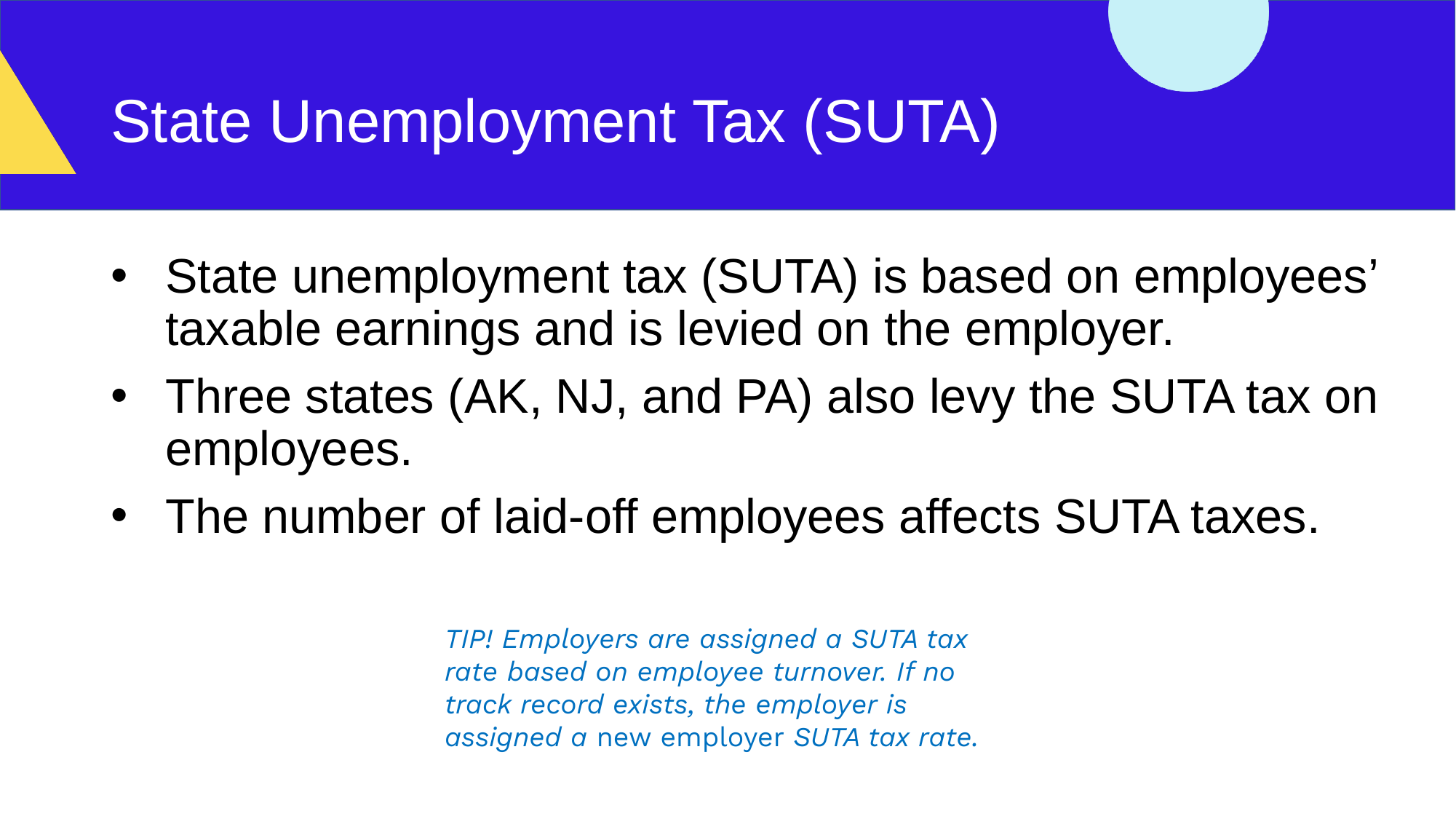

# State Unemployment Tax (SUTA)
State unemployment tax (SUTA) is based on employees’ taxable earnings and is levied on the employer.
Three states (AK, NJ, and PA) also levy the SUTA tax on employees.
The number of laid-off employees affects SUTA taxes.

TIP! Employers are assigned a SUTA tax rate based on employee turnover. If no track record exists, the employer is assigned a new employer SUTA tax rate.